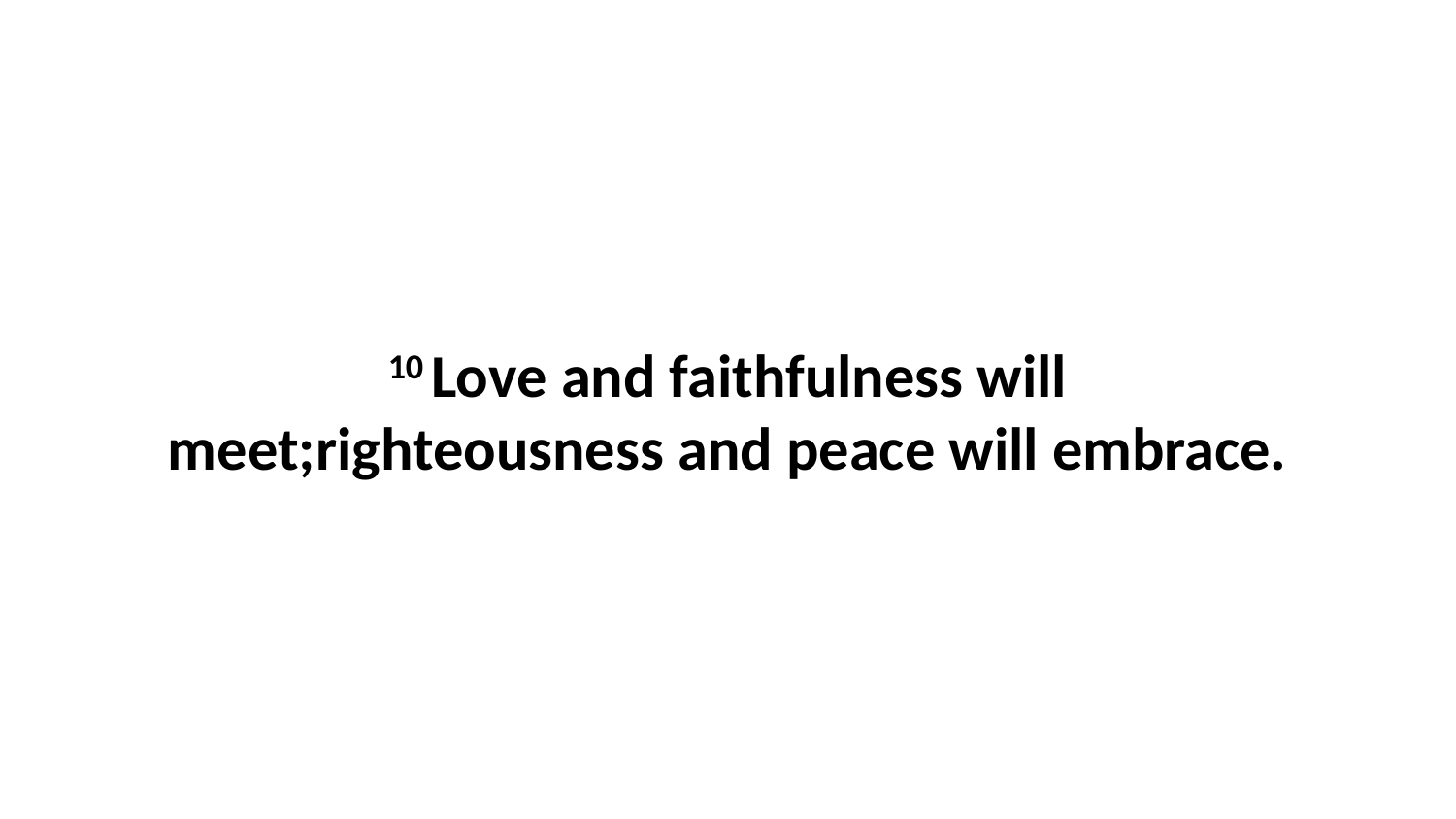

10 Love and faithfulness will meet;righteousness and peace will embrace.